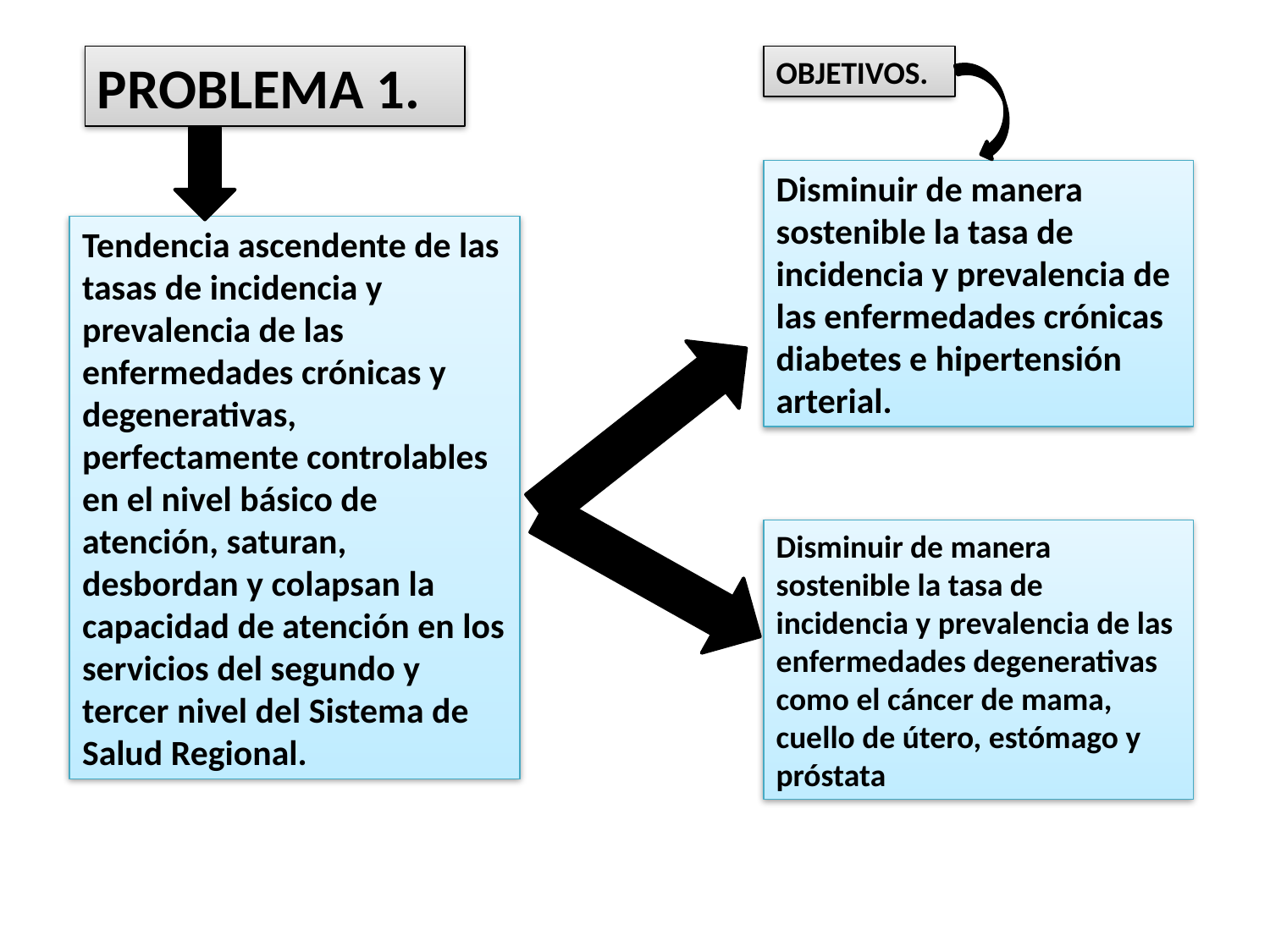

PROBLEMA 1.
OBJETIVOS.

Disminuir de manera sostenible la tasa de incidencia y prevalencia de las enfermedades crónicas diabetes e hipertensión arterial.
Tendencia ascendente de las tasas de incidencia y prevalencia de las enfermedades crónicas y degenerativas, perfectamente controlables en el nivel básico de atención, saturan, desbordan y colapsan la capacidad de atención en los servicios del segundo y tercer nivel del Sistema de Salud Regional.

Disminuir de manera sostenible la tasa de incidencia y prevalencia de las enfermedades degenerativas como el cáncer de mama, cuello de útero, estómago y próstata